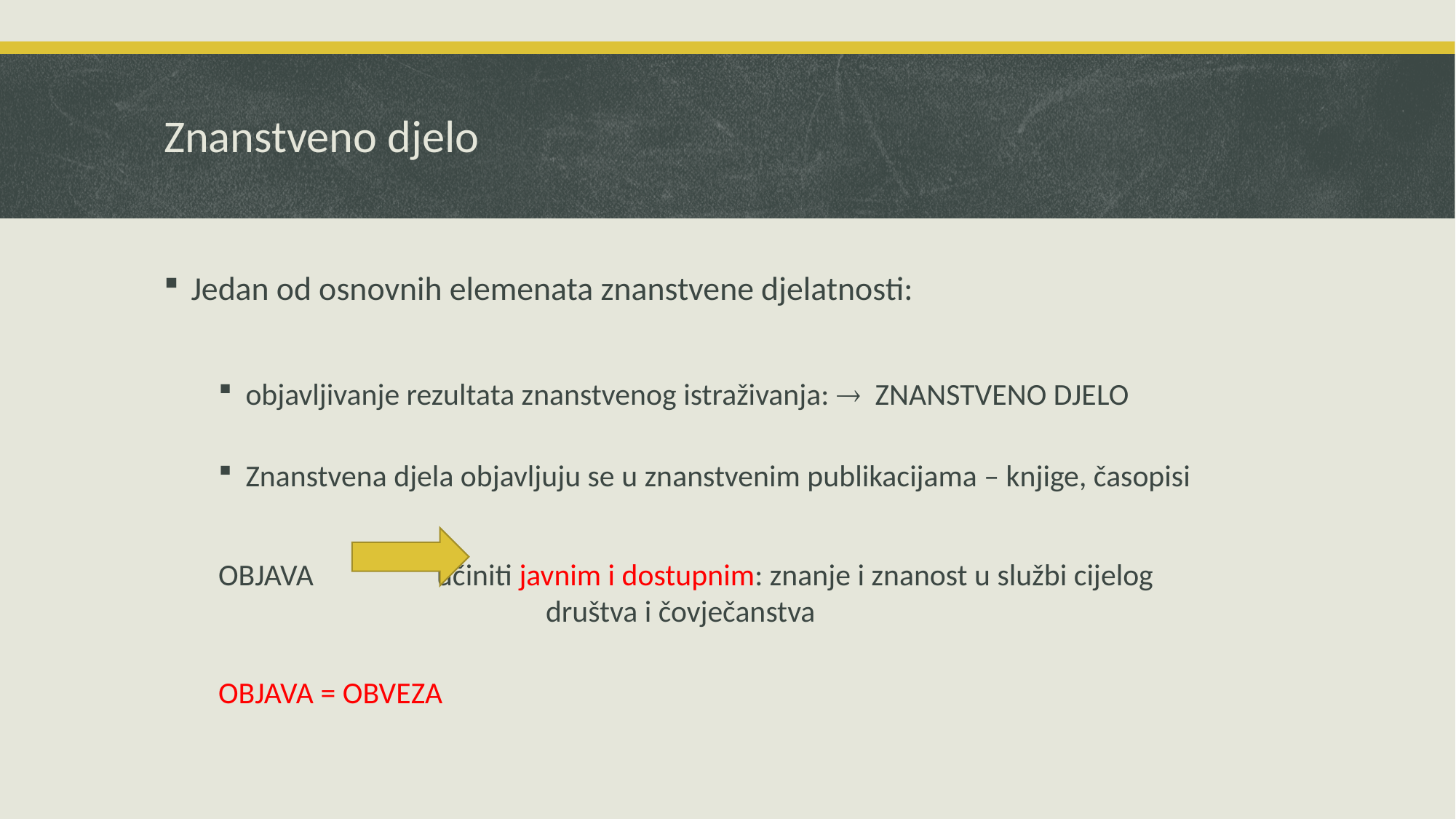

# Znanstveno djelo
Jedan od osnovnih elemenata znanstvene djelatnosti:

objavljivanje rezultata znanstvenog istraživanja: →  ZNANSTVENO DJELO

Znanstvena djela objavljuju se u znanstvenim publikacijama – knjige, časopisi

OBJAVA		učiniti javnim i dostupnim: znanje i znanost u službi cijelog 				društva i čovječanstva

OBJAVA = OBVEZA